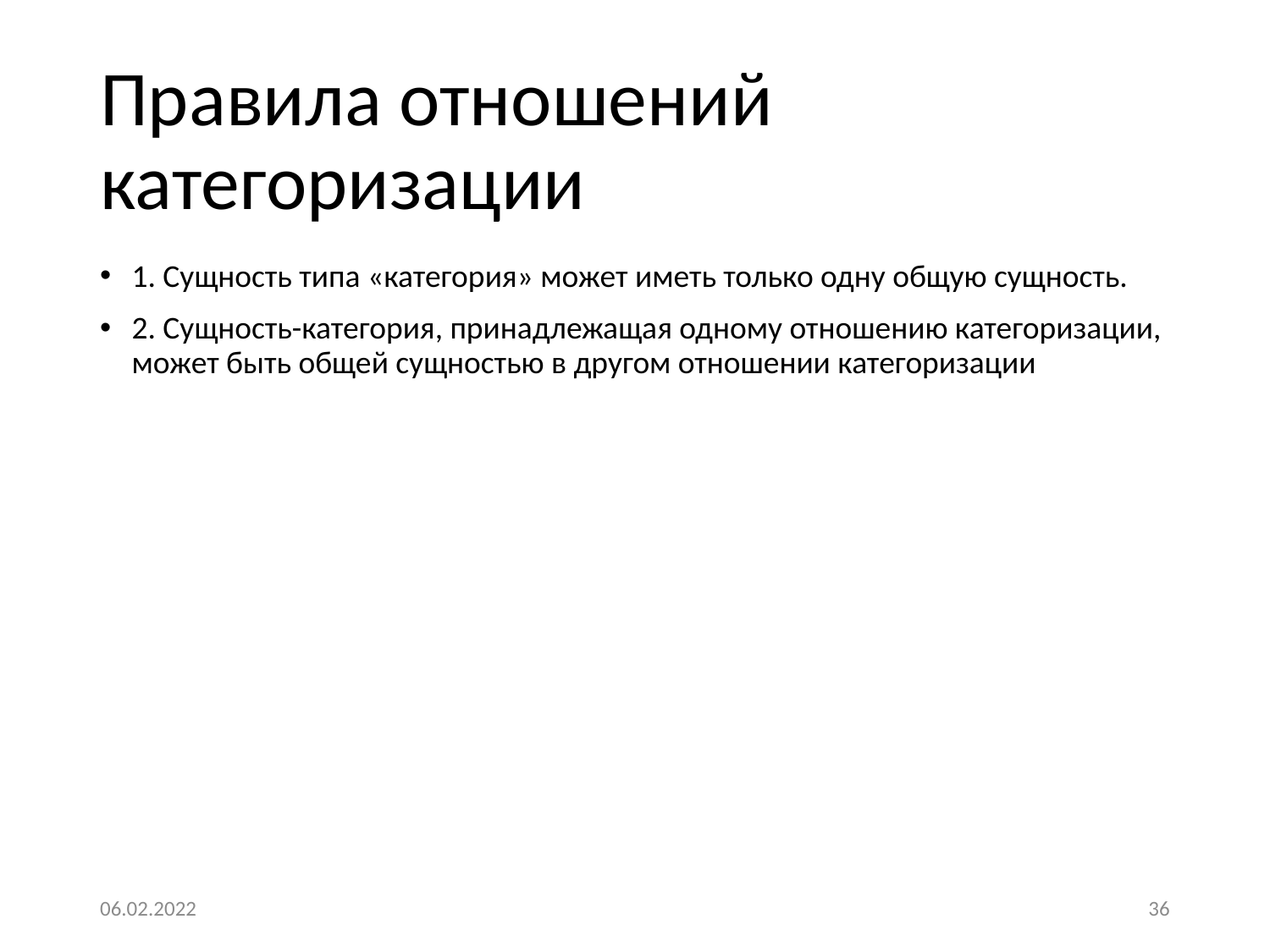

# Правила отношений категоризации
1. Сущность типа «категория» может иметь только одну общую сущность.
2. Сущность-категория, принадлежащая одному отношению категоризации, может быть общей сущностью в другом отношении категоризации
06.02.2022
36